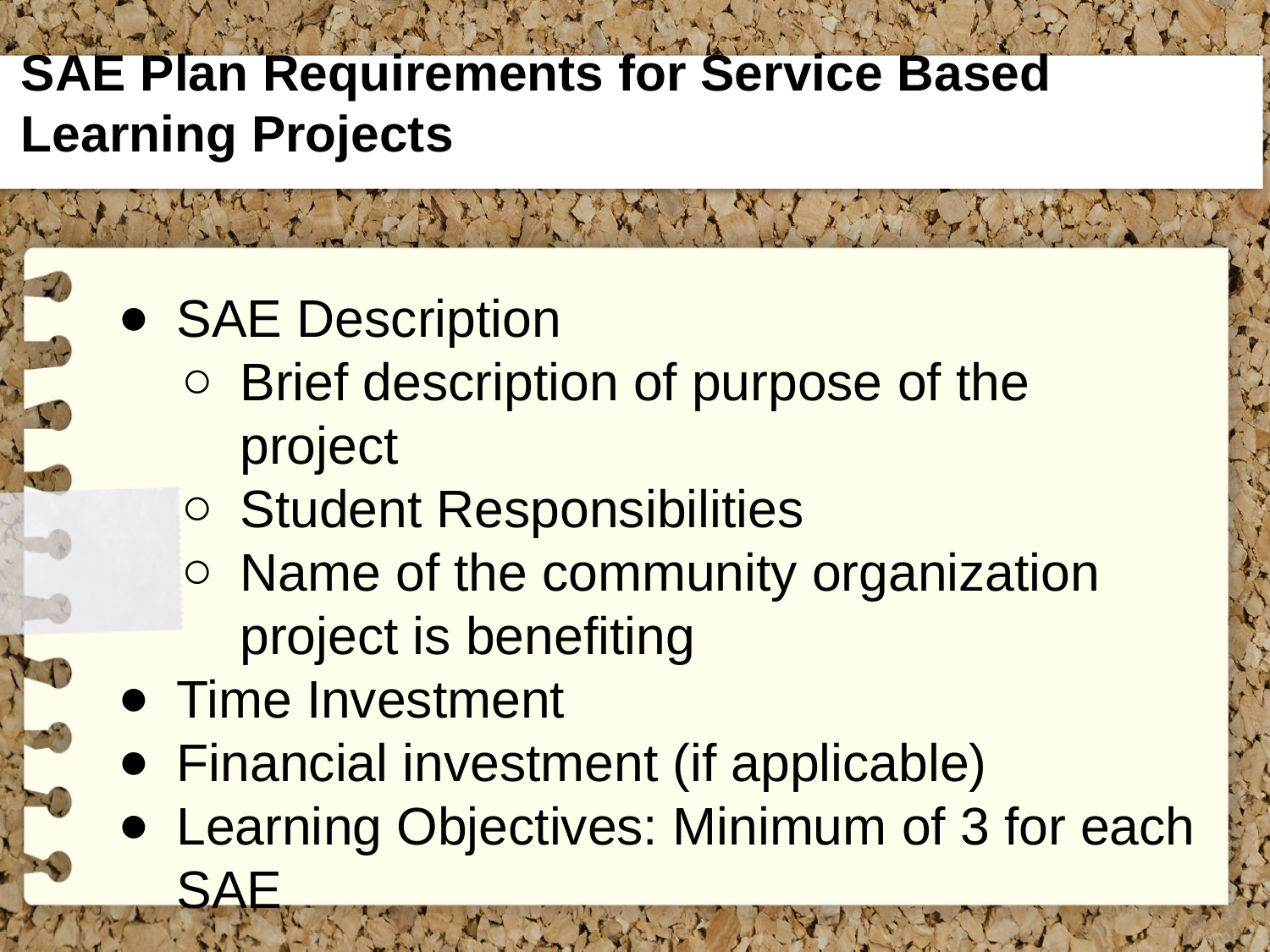

# SAE Plan Requirements for Service Based Learning Projects
SAE Description
Brief description of purpose of the project
Student Responsibilities
Name of the community organization project is benefiting
Time Investment
Financial investment (if applicable)
Learning Objectives: Minimum of 3 for each SAE